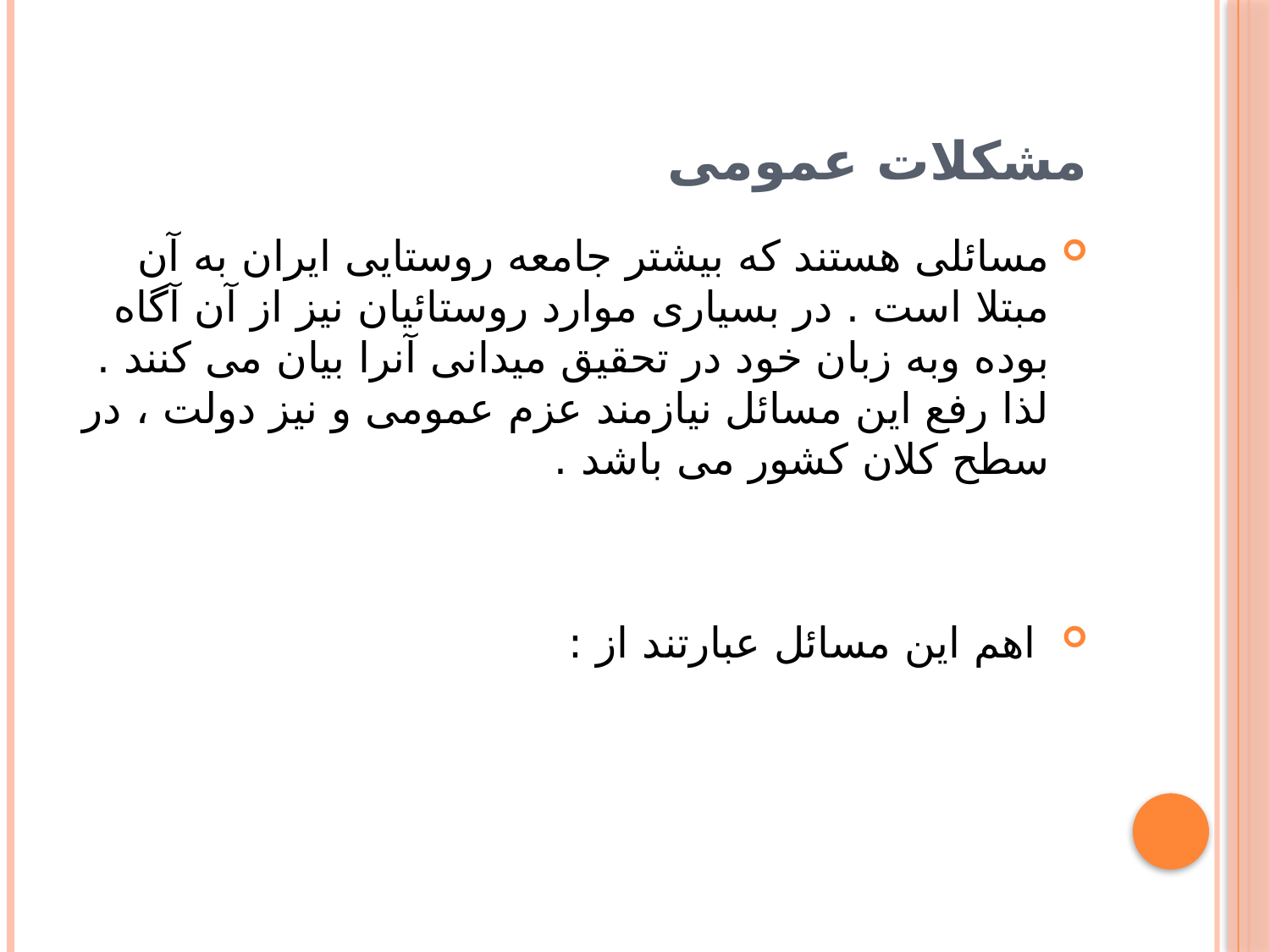

# مشکلات عمومی
مسائلی هستند که بیشتر جامعه روستایی ایران به آن مبتلا است . در بسیاری موارد روستائیان نیز از آن آگاه بوده وبه زبان خود در تحقیق میدانی آنرا بیان می کنند . لذا رفع این مسائل نیازمند عزم عمومی و نیز دولت ، در سطح کلان کشور می باشد .

 اهم این مسائل عبارتند از :